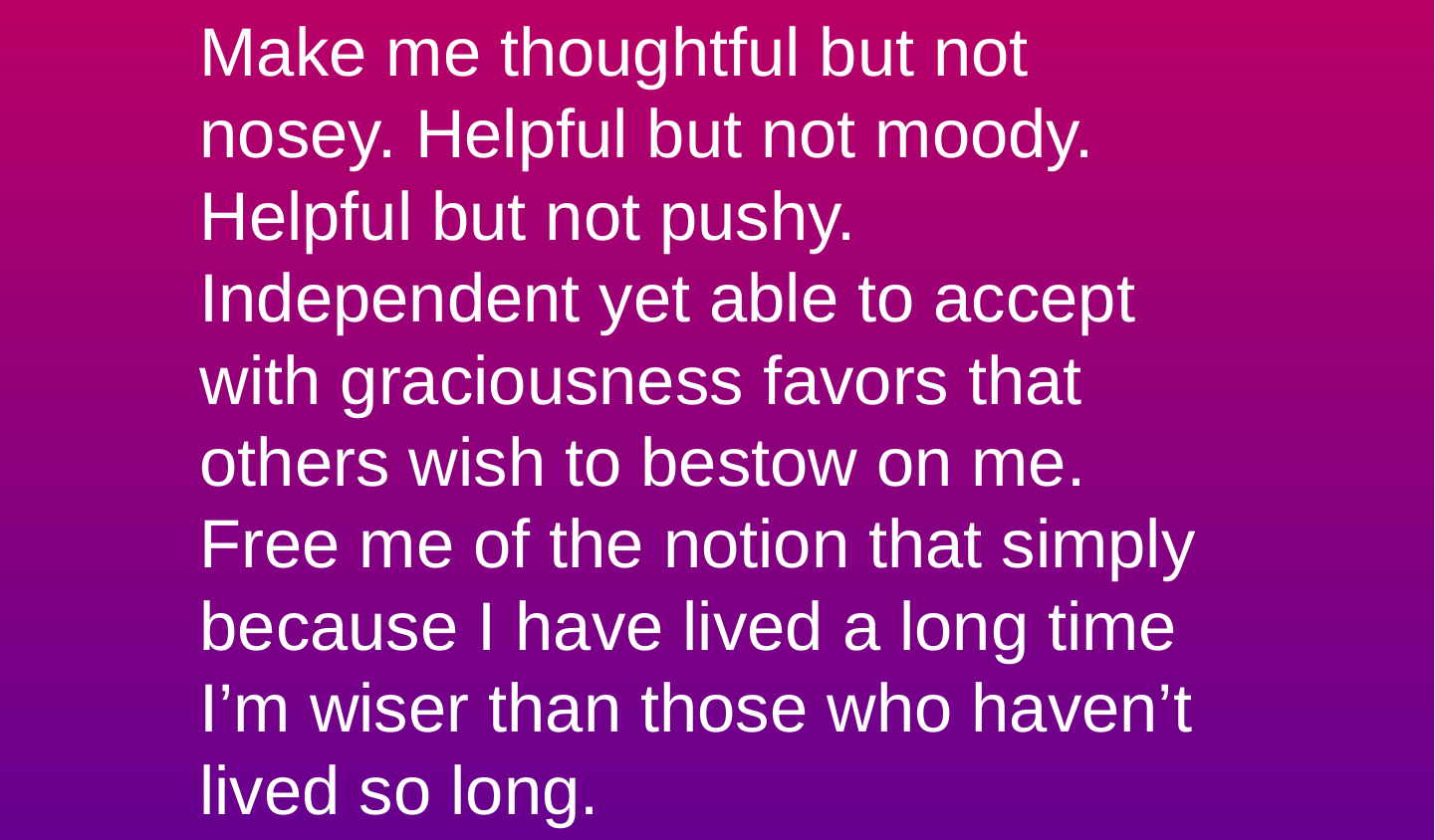

Make me thoughtful but not nosey. Helpful but not moody. Helpful but not pushy. Independent yet able to accept with graciousness favors that others wish to bestow on me. Free me of the notion that simply because I have lived a long time I’m wiser than those who haven’t lived so long.